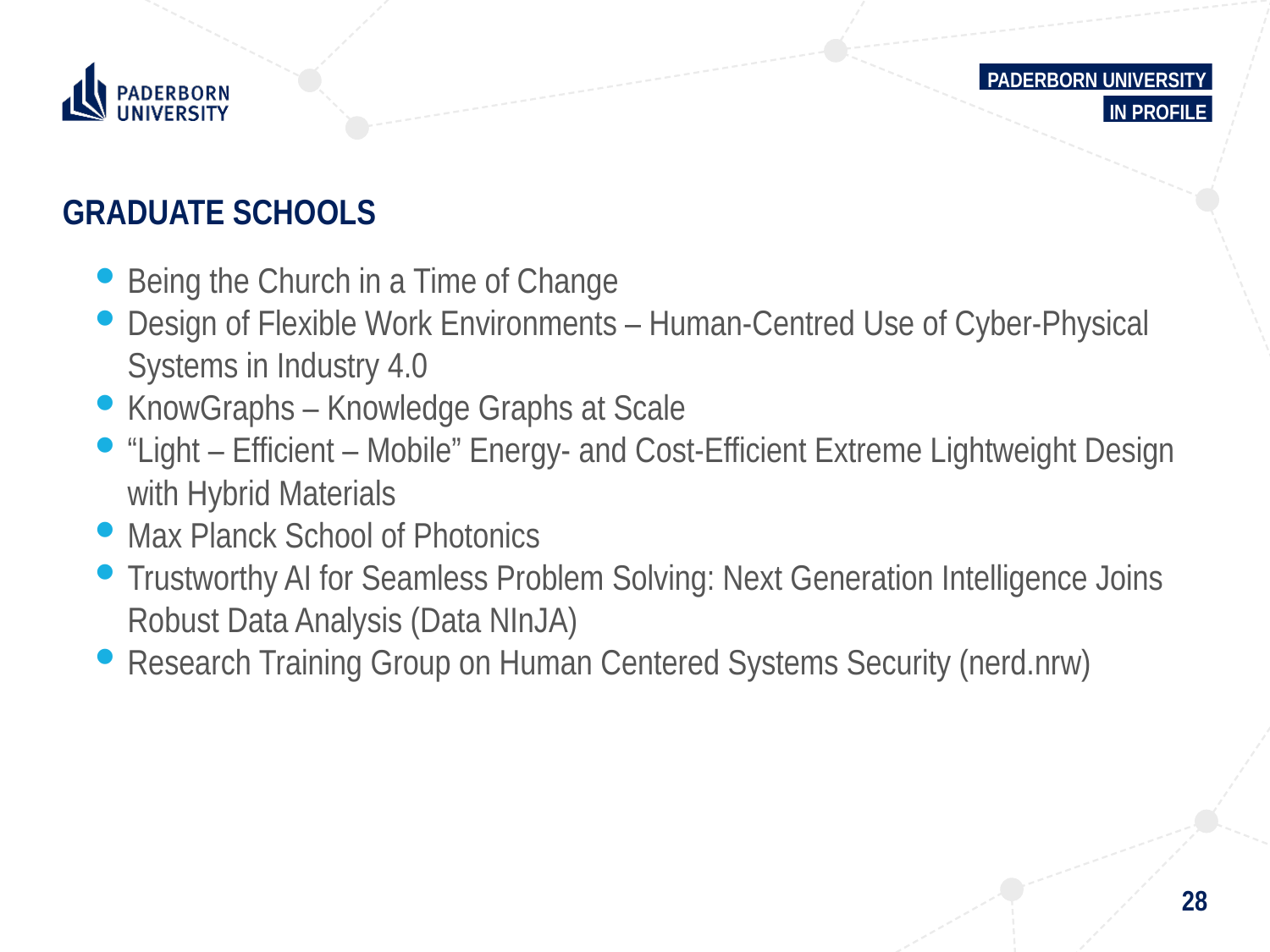

Paderborn University
In Profile
# GRADUATE SCHOOLS
Being the Church in a Time of Change
Design of Flexible Work Environments – Human-Centred Use of Cyber-Physical Systems in Industry 4.0
KnowGraphs – Knowledge Graphs at Scale
“Light – Efficient – Mobile” Energy- and Cost-Efficient Extreme Lightweight Design with Hybrid Materials
Max Planck School of Photonics
Trustworthy AI for Seamless Problem Solving: Next Generation Intelligence Joins Robust Data Analysis (Data NInJA)
Research Training Group on Human Centered Systems Security (nerd.nrw)

28